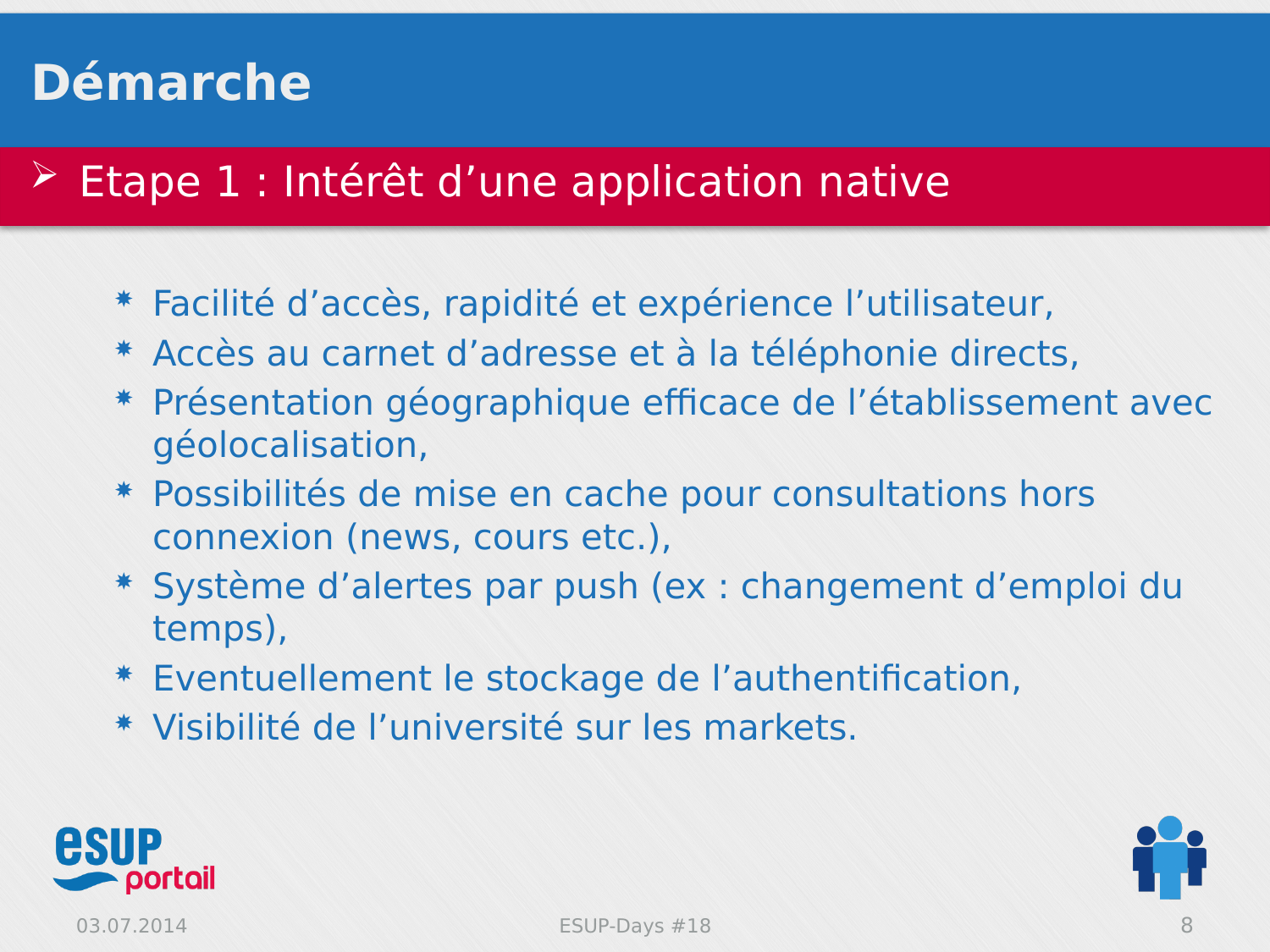

# Démarche
Etape 1 : Intérêt d’une application native

Facilité d’accès, rapidité et expérience l’utilisateur,
Accès au carnet d’adresse et à la téléphonie directs,
Présentation géographique efficace de l’établissement avec géolocalisation,
Possibilités de mise en cache pour consultations hors connexion (news, cours etc.),
Système d’alertes par push (ex : changement d’emploi du temps),
Eventuellement le stockage de l’authentification,
Visibilité de l’université sur les markets.